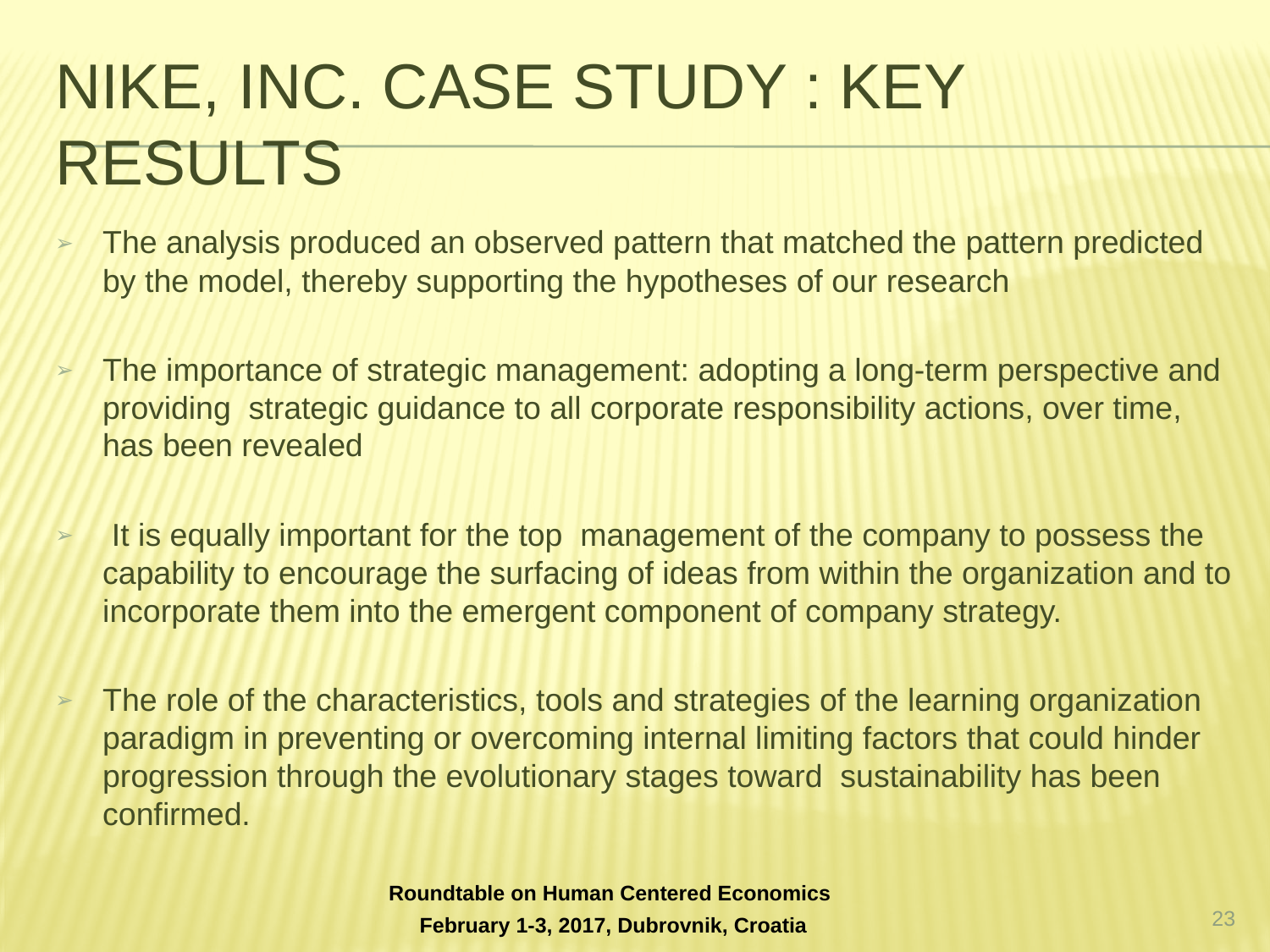

# NIKE, INC. CASE STUDY : KEY RESULTS
The analysis produced an observed pattern that matched the pattern predicted by the model, thereby supporting the hypotheses of our research

The importance of strategic management: adopting a long-term perspective and providing  strategic guidance to all corporate responsibility actions, over time, has been revealed

 It is equally important for the top  management of the company to possess the capability to encourage the surfacing of ideas from within the organization and to incorporate them into the emergent component of company strategy.

The role of the characteristics, tools and strategies of the learning organization paradigm in preventing or overcoming internal limiting factors that could hinder progression through the evolutionary stages toward  sustainability has been confirmed.

23